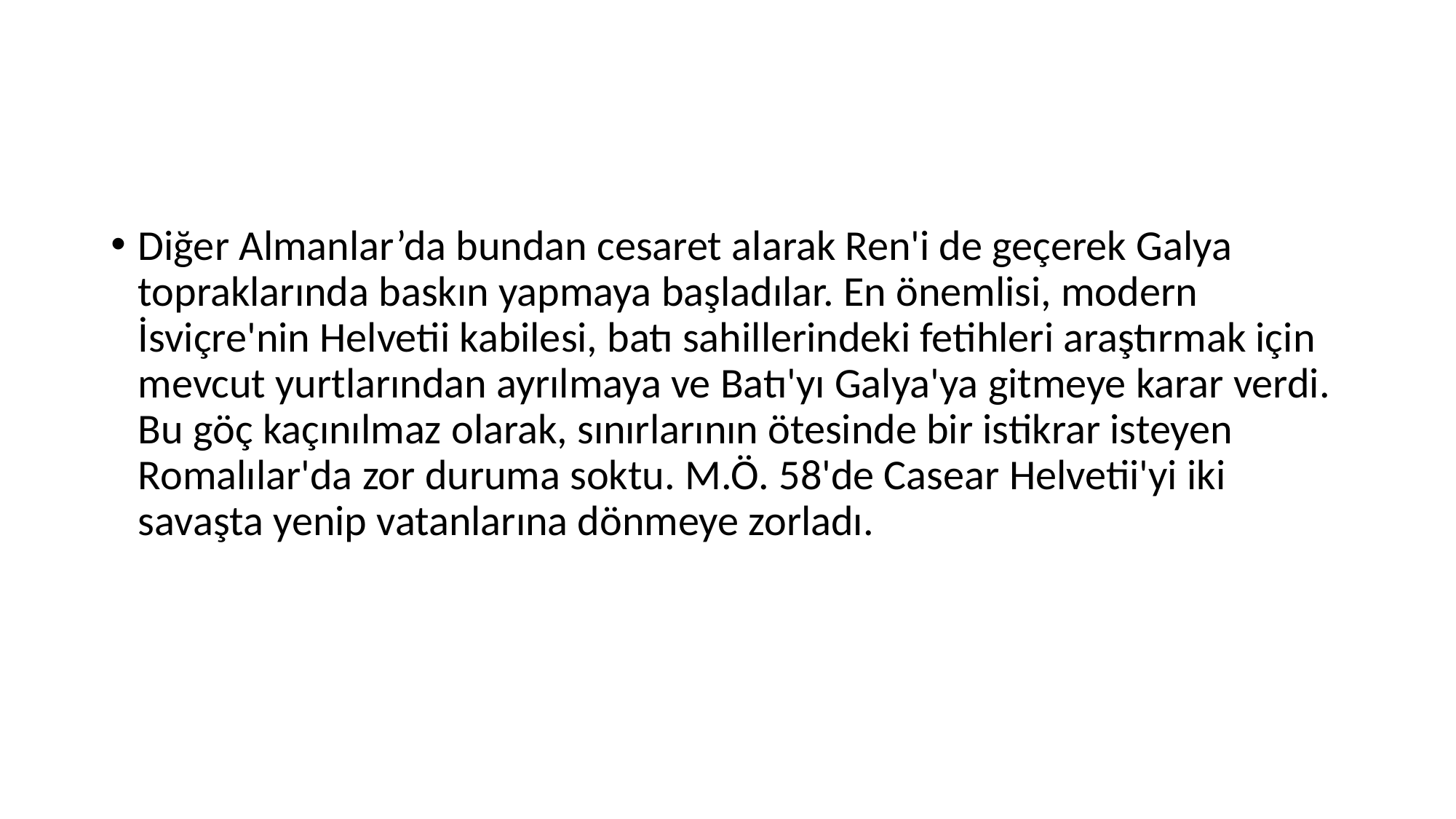

#
Diğer Almanlar’da bundan cesaret alarak Ren'i de geçerek Galya topraklarında baskın yapmaya başladılar. En önemlisi, modern İsviçre'nin Helvetii kabilesi, batı sahillerindeki fetihleri araştırmak için mevcut yurtlarından ayrılmaya ve Batı'yı Galya'ya gitmeye karar verdi. Bu göç kaçınılmaz olarak, sınırlarının ötesinde bir istikrar isteyen Romalılar'da zor duruma soktu. M.Ö. 58'de Casear Helvetii'yi iki savaşta yenip vatanlarına dönmeye zorladı.